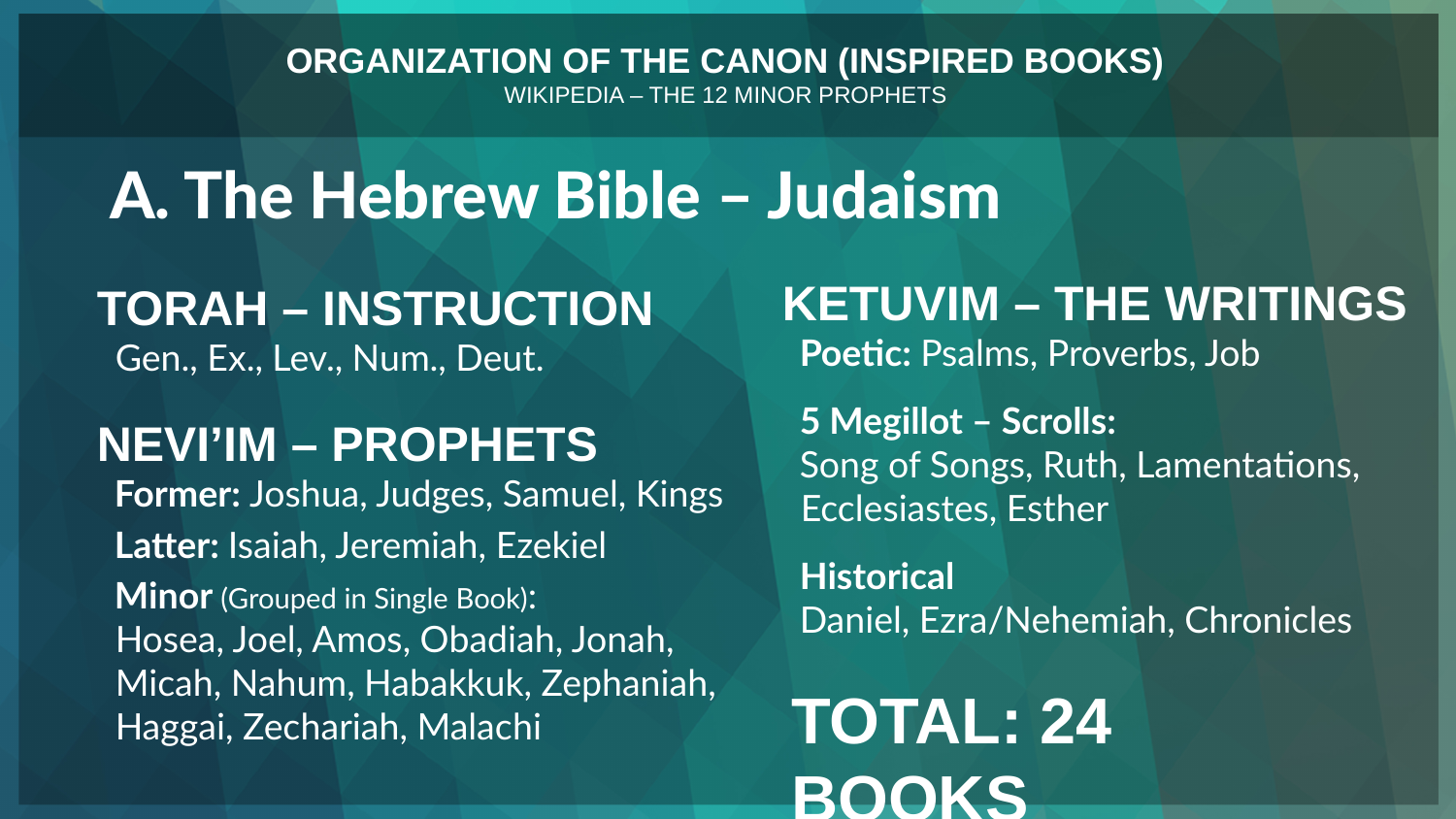

# ORGANIZATION OF THE CANON (INSPIRED BOOKS) WIKIPEDIA – THE 12 MINOR PROPHETS
A. The Hebrew Bible – Judaism
KETUVIM – THE WRITINGS
  Poetic: Psalms, Proverbs, Job

  5 Megillot – Scrolls:
  Song of Songs, Ruth, Lamentations,
  Ecclesiastes, Esther

  Historical
  Daniel, Ezra/Nehemiah, Chronicles
TORAH – INSTRUCTION
  Gen., Ex., Lev., Num., Deut.
NEVI’IM – PROPHETS
  Former: Joshua, Judges, Samuel, Kings

  Latter: Isaiah, Jeremiah, Ezekiel

  Minor (Grouped in Single Book):
  Hosea, Joel, Amos, Obadiah, Jonah,
  Micah, Nahum, Habakkuk, Zephaniah,
  Haggai, Zechariah, Malachi
TOTAL: 24 BOOKS